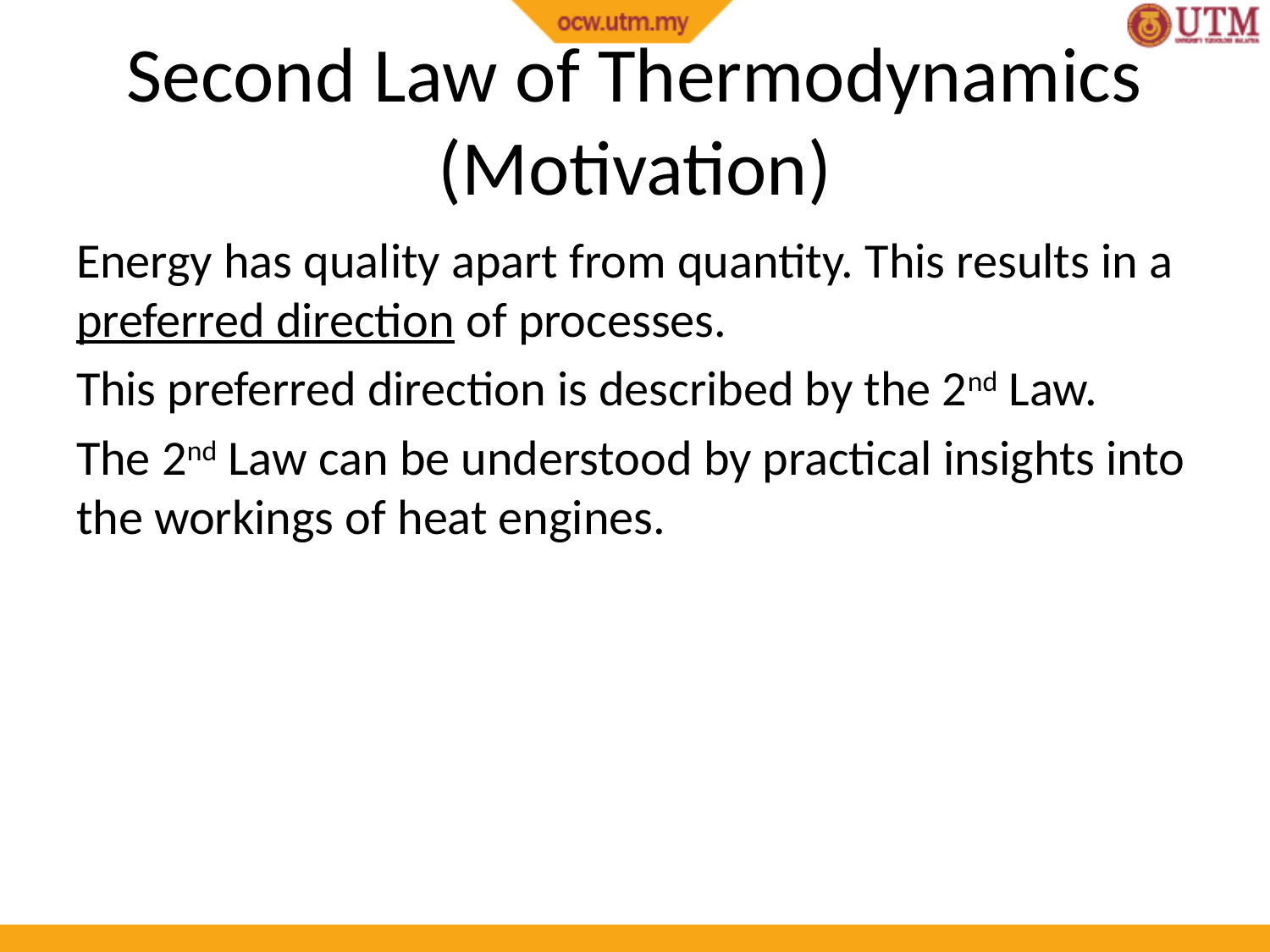

# Second Law of Thermodynamics (Motivation)
Energy has quality apart from quantity. This results in a preferred direction of processes.
This preferred direction is described by the 2nd Law.
The 2nd Law can be understood by practical insights into the workings of heat engines.